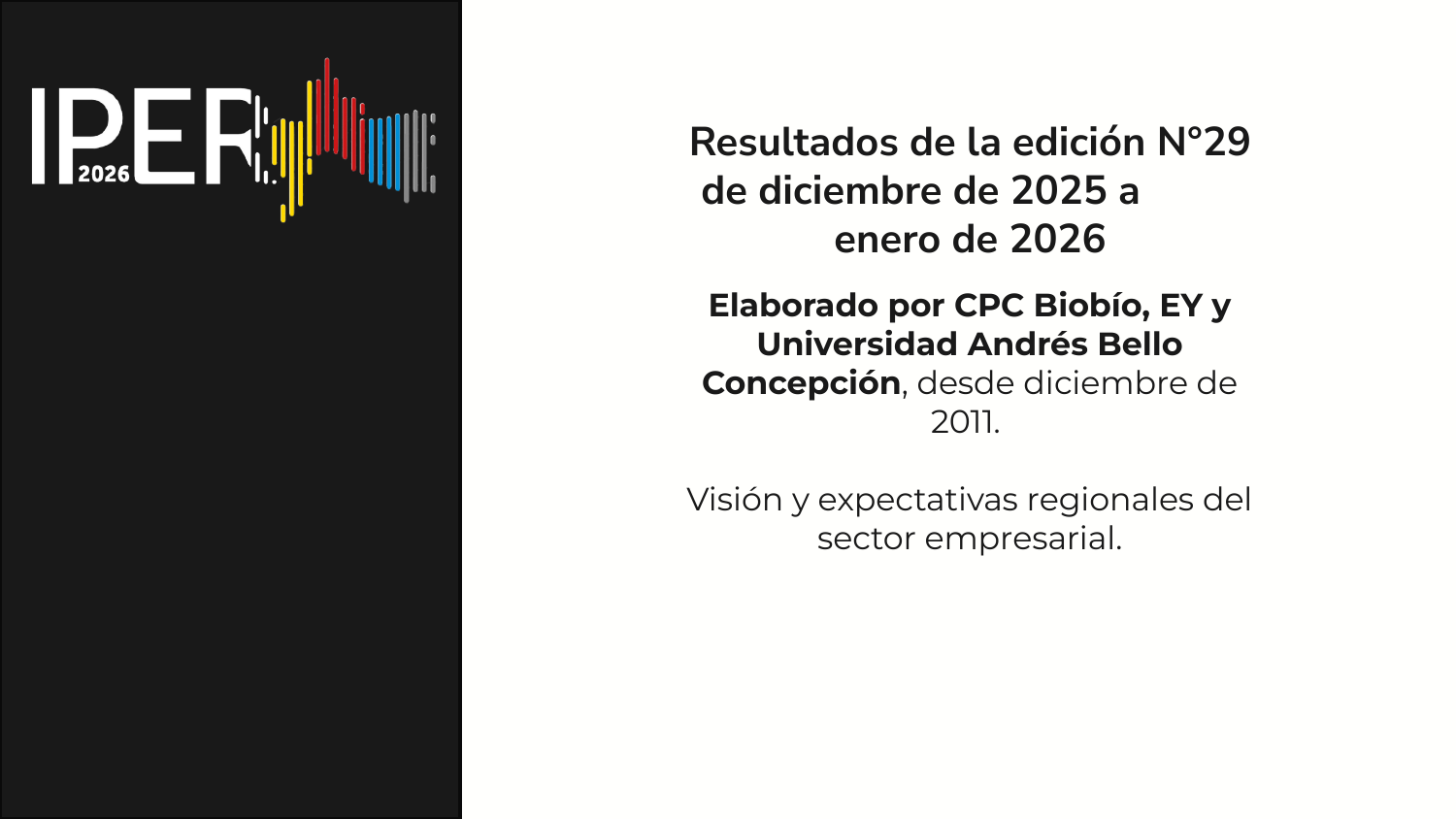

Resultados de la edición N°29 de diciembre de 2025 a          enero de 2026
Elaborado por CPC Biobío, EY y Universidad Andrés Bello Concepción, desde diciembre de 2011.

Visión y expectativas regionales del sector empresarial.